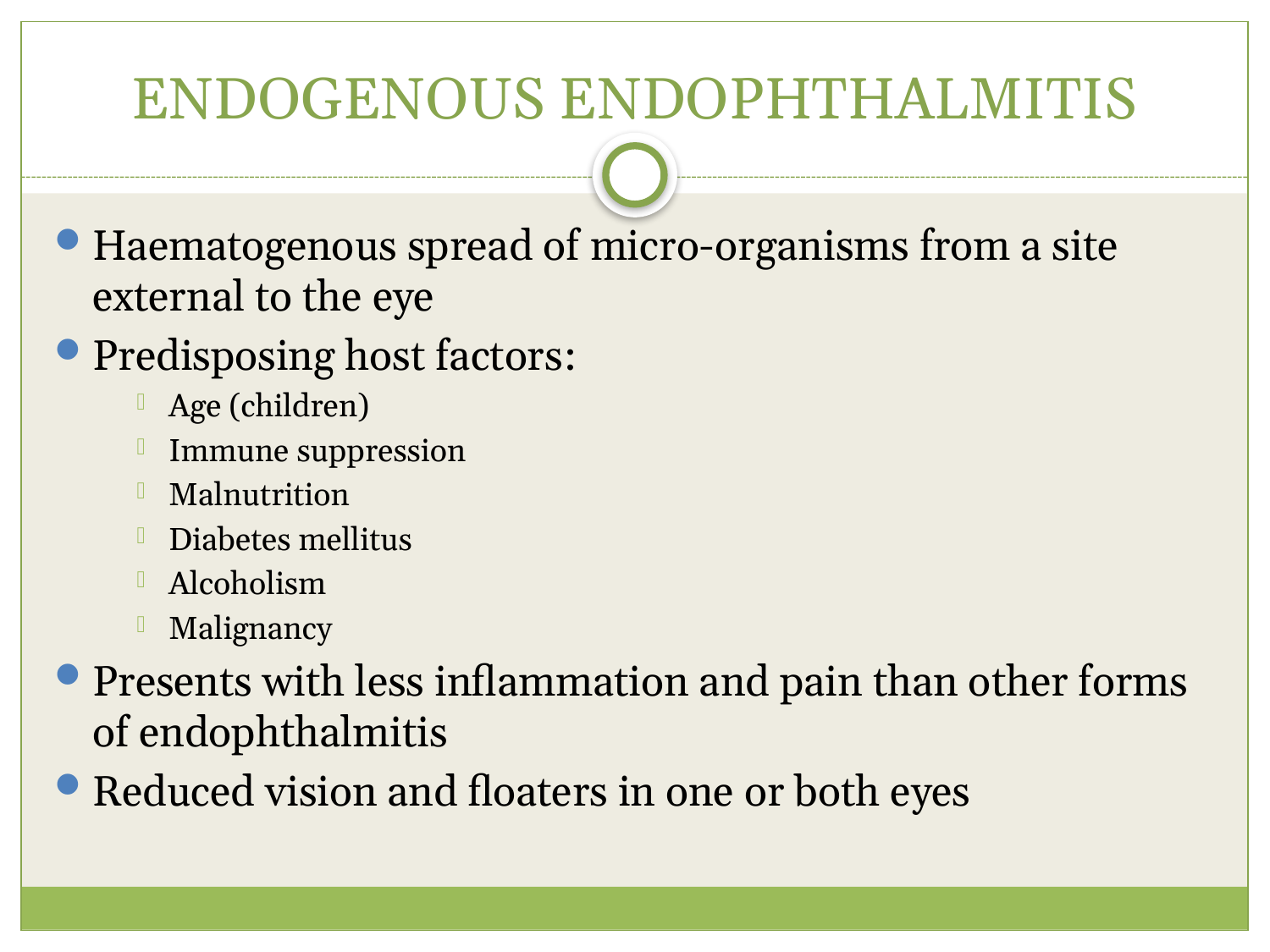

# ENDOGENOUS ENDOPHTHALMITIS
Haematogenous spread of micro-organisms from a site external to the eye
Predisposing host factors:
Age (children)
Immune suppression
Malnutrition
Diabetes mellitus
Alcoholism
Malignancy
Presents with less inflammation and pain than other forms of endophthalmitis
Reduced vision and floaters in one or both eyes